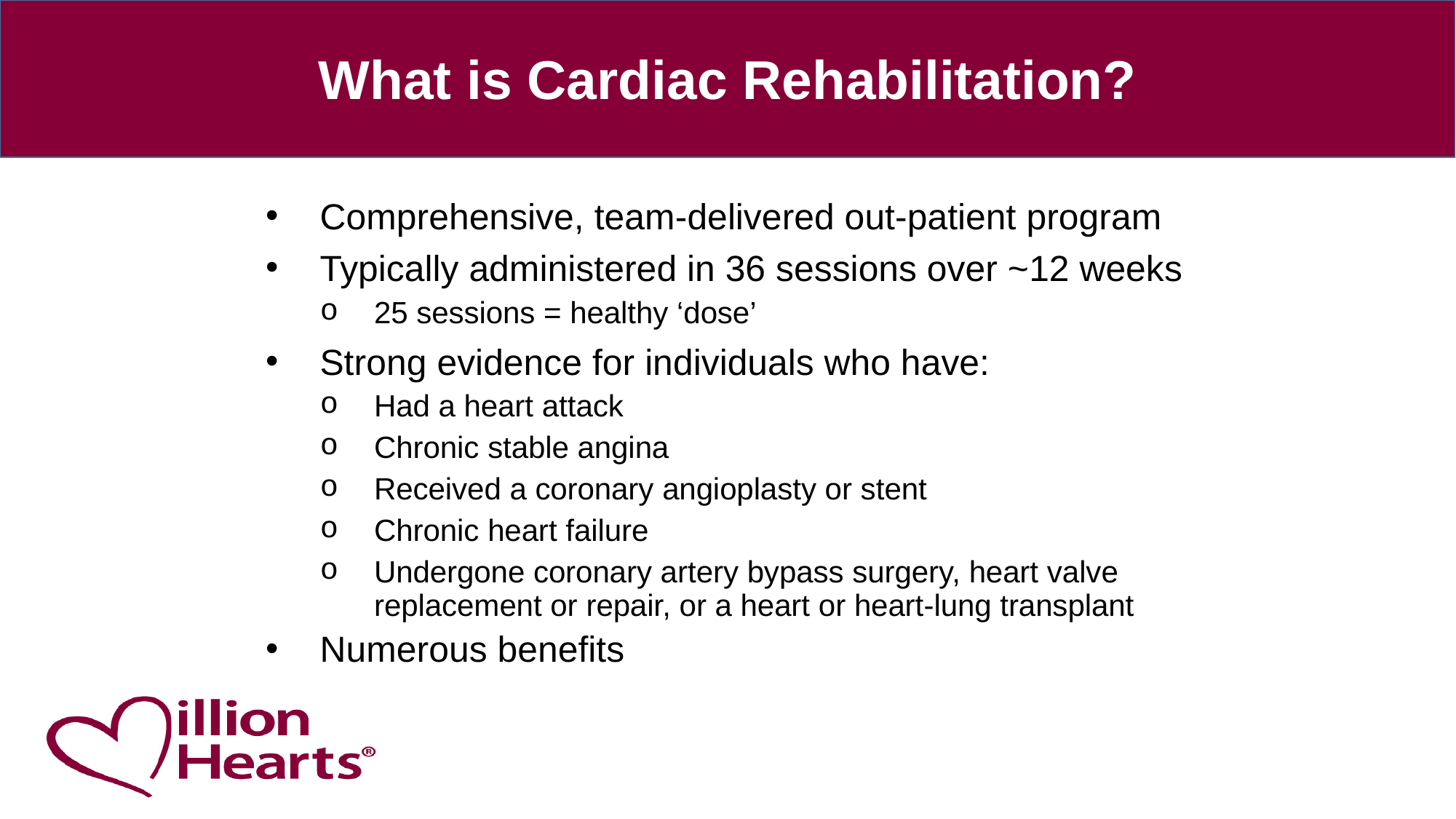

What is Cardiac Rehabilitation?
Comprehensive, team-delivered out-patient program
Typically administered in 36 sessions over ~12 weeks
25 sessions = healthy ‘dose’
Strong evidence for individuals who have:
Had a heart attack
Chronic stable angina
Received a coronary angioplasty or stent
Chronic heart failure
Undergone coronary artery bypass surgery, heart valve replacement or repair, or a heart or heart-lung transplant
Numerous benefits